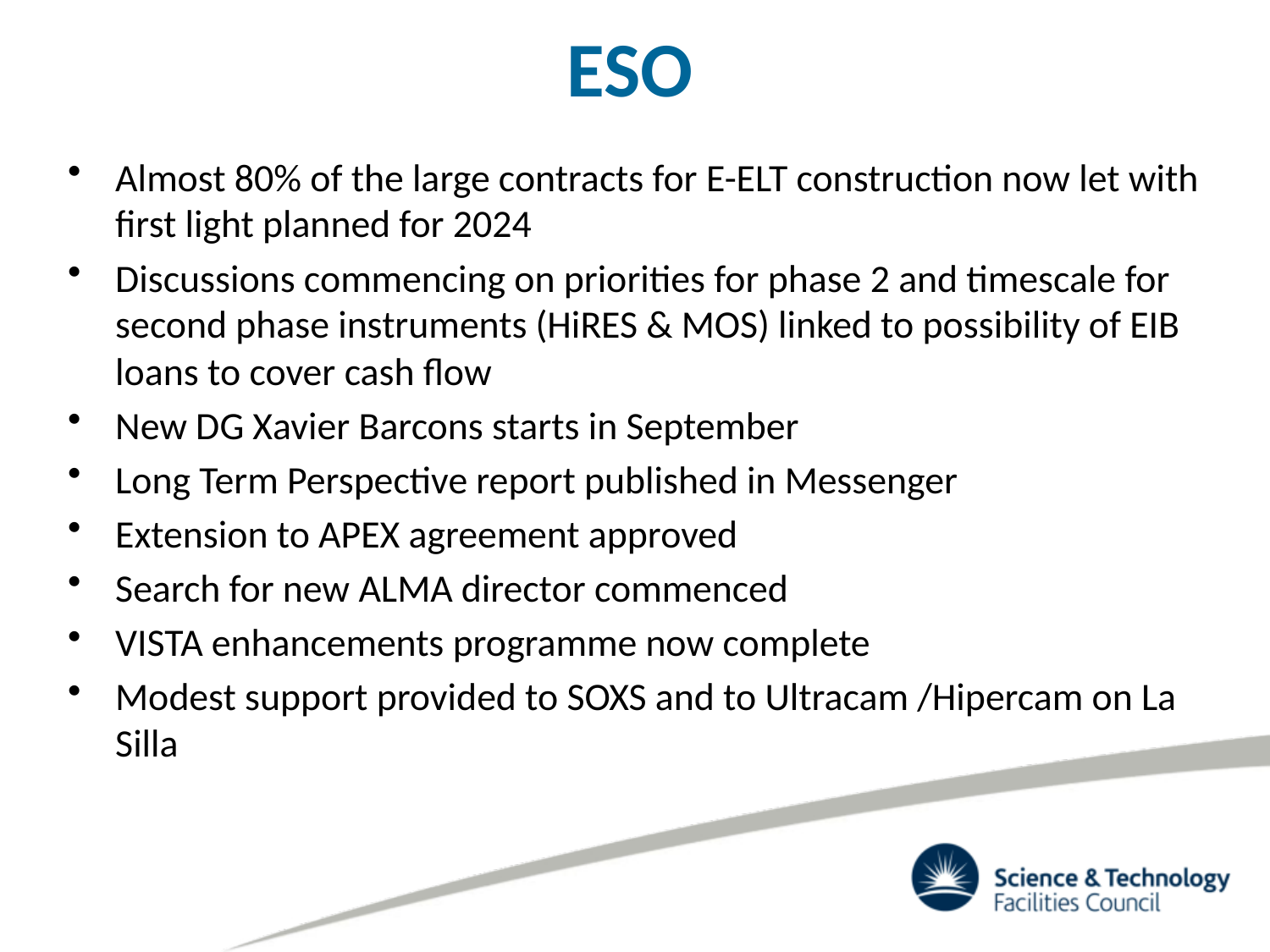

ESO
Almost 80% of the large contracts for E-ELT construction now let with first light planned for 2024
Discussions commencing on priorities for phase 2 and timescale for second phase instruments (HiRES & MOS) linked to possibility of EIB loans to cover cash flow
New DG Xavier Barcons starts in September
Long Term Perspective report published in Messenger
Extension to APEX agreement approved
Search for new ALMA director commenced
VISTA enhancements programme now complete
Modest support provided to SOXS and to Ultracam /Hipercam on La Silla